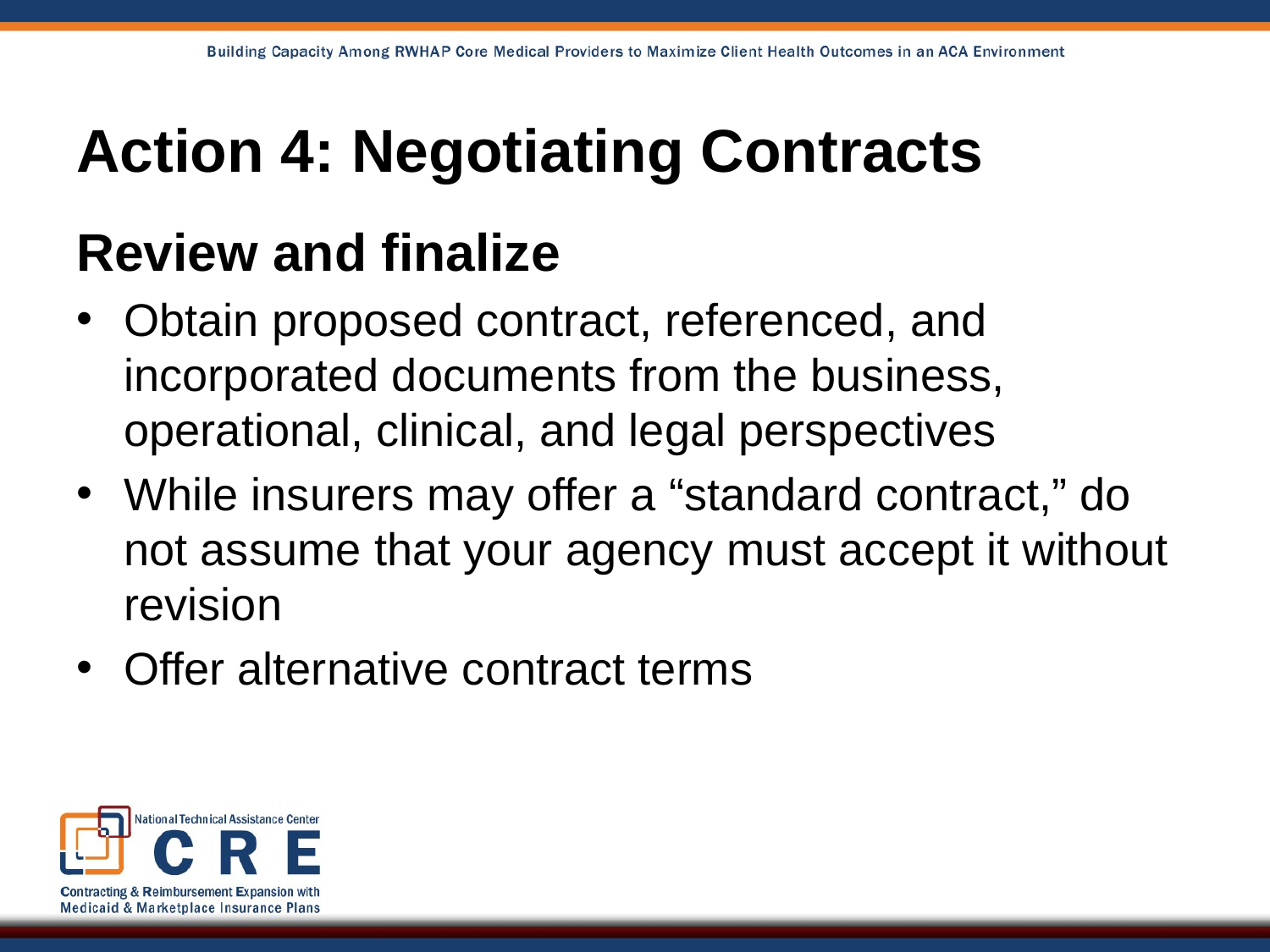

# Action 4: Negotiating Contracts
Review and finalize
Obtain proposed contract, referenced, and incorporated documents from the business, operational, clinical, and legal perspectives
While insurers may offer a “standard contract,” do not assume that your agency must accept it without revision
Offer alternative contract terms